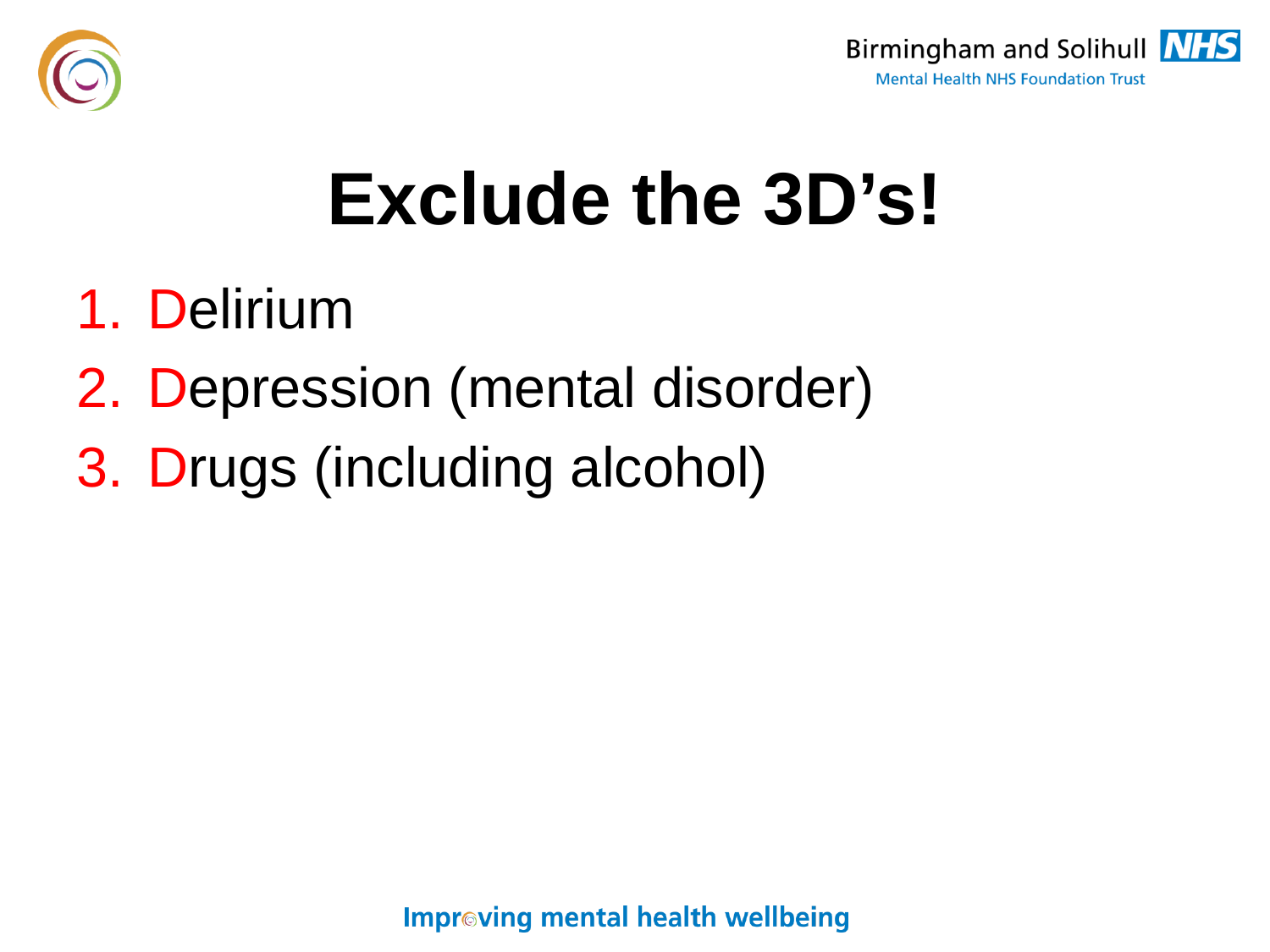

# Exclude the 3D’s!
Delirium
Depression (mental disorder)
Drugs (including alcohol)